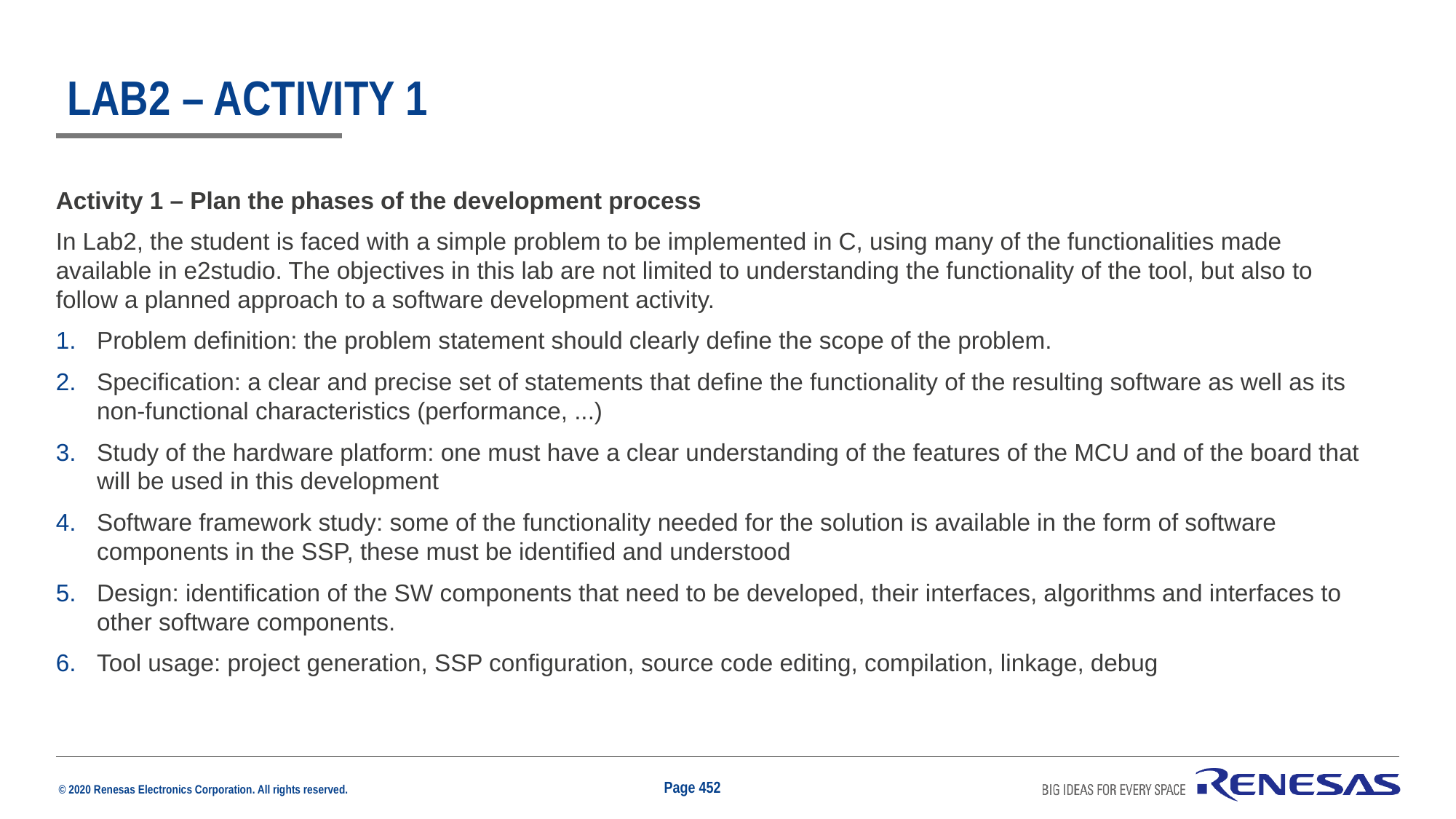

# Lab2 – Activity 1
Activity 1 – Plan the phases of the development process
In Lab2, the student is faced with a simple problem to be implemented in C, using many of the functionalities made available in e2studio. The objectives in this lab are not limited to understanding the functionality of the tool, but also to follow a planned approach to a software development activity.
Problem definition: the problem statement should clearly define the scope of the problem.
Specification: a clear and precise set of statements that define the functionality of the resulting software as well as its non-functional characteristics (performance, ...)
Study of the hardware platform: one must have a clear understanding of the features of the MCU and of the board that will be used in this development
Software framework study: some of the functionality needed for the solution is available in the form of software components in the SSP, these must be identified and understood
Design: identification of the SW components that need to be developed, their interfaces, algorithms and interfaces to other software components.
Tool usage: project generation, SSP configuration, source code editing, compilation, linkage, debug